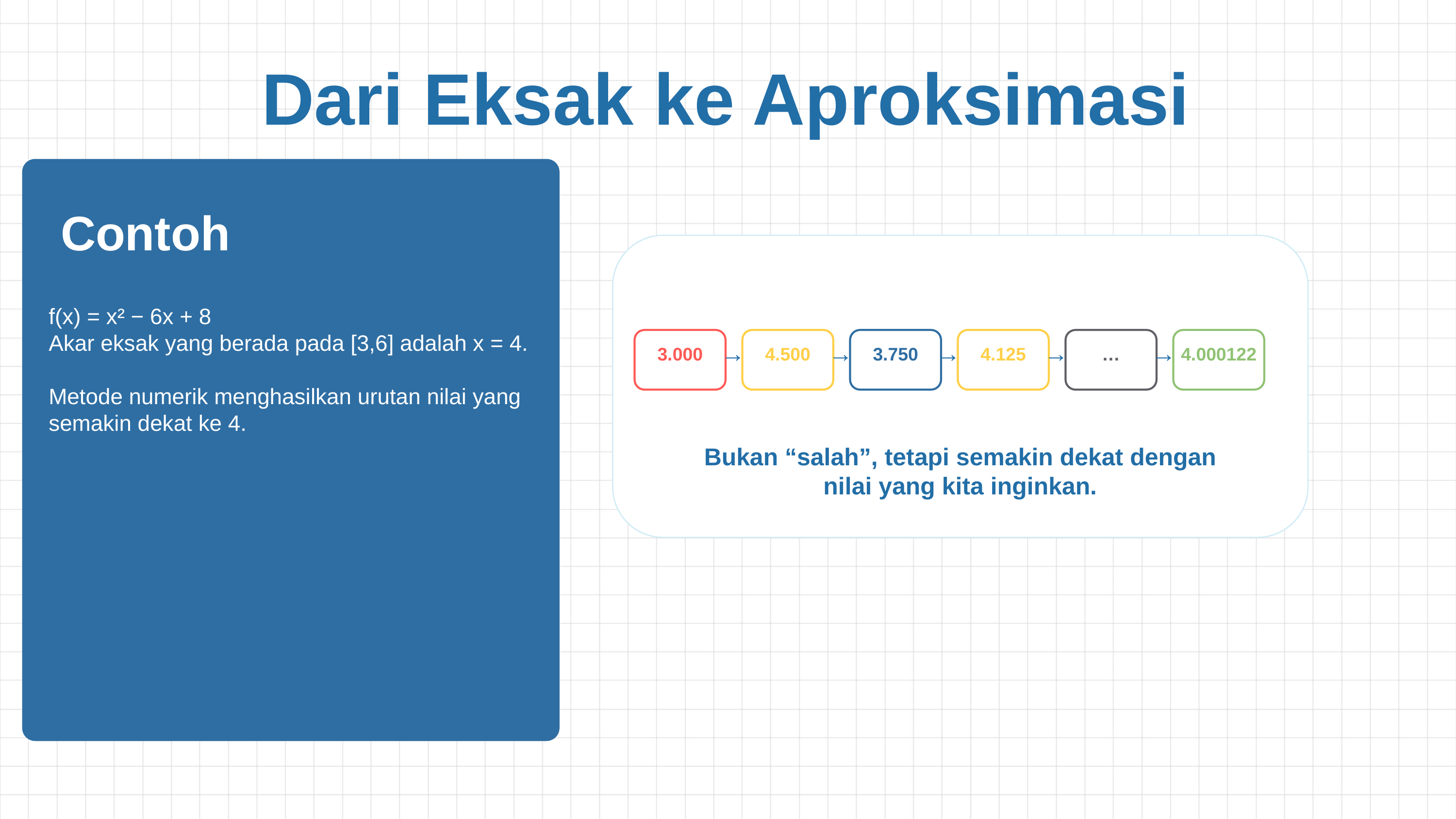

Dari Eksak ke Aproksimasi

Contoh

→
→
→
→
→
3.000
4.500
3.750
4.125
…
4.000122
Bukan “salah”, tetapi semakin dekat dengan nilai yang kita inginkan.
f(x) = x² − 6x + 8
Akar eksak yang berada pada [3,6] adalah x = 4.

Metode numerik menghasilkan urutan nilai yang semakin dekat ke 4.